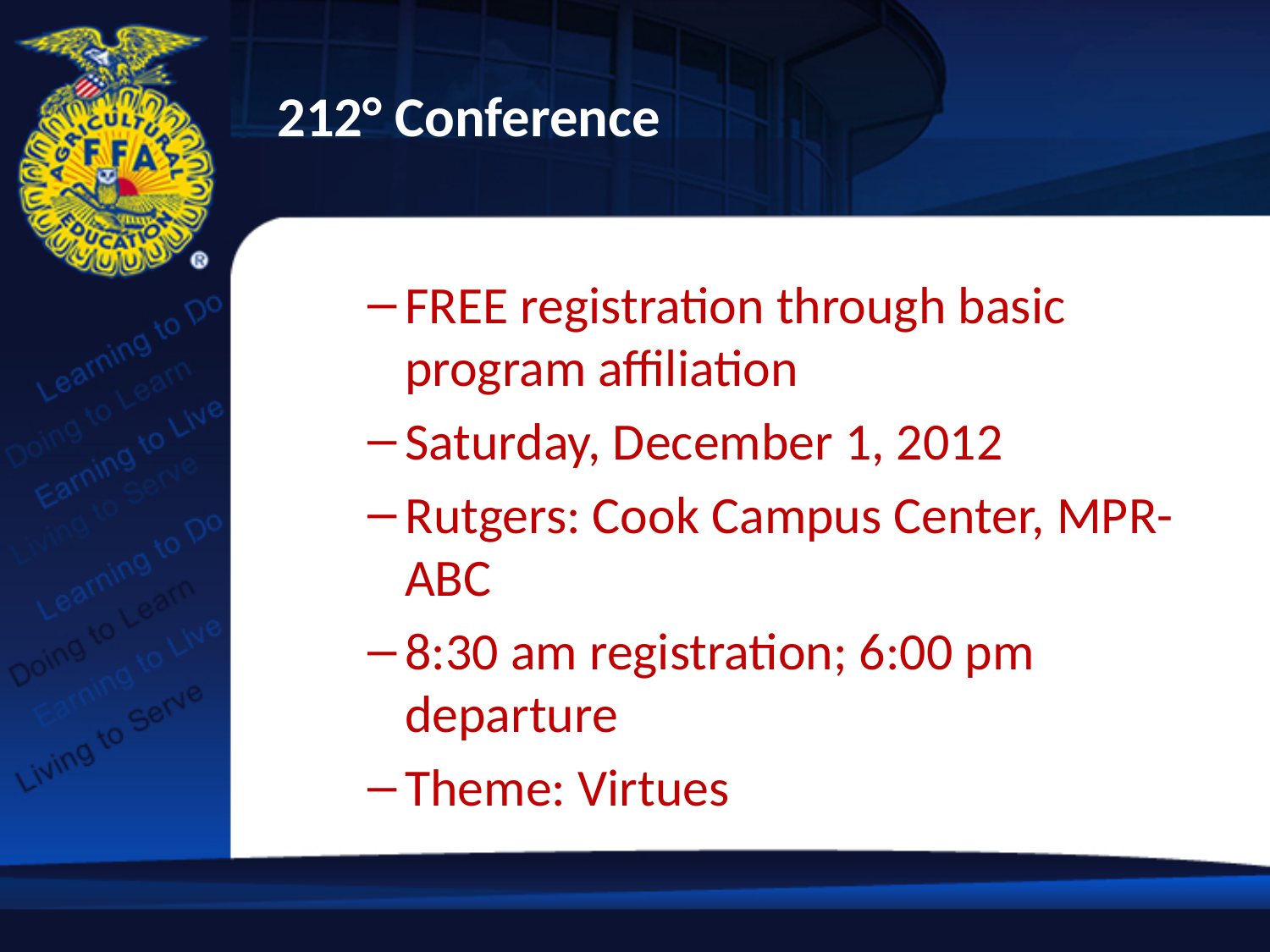

212° Conference
#
FREE registration through basic program affiliation
Saturday, December 1, 2012
Rutgers: Cook Campus Center, MPR-ABC
8:30 am registration; 6:00 pm departure
Theme: Virtues